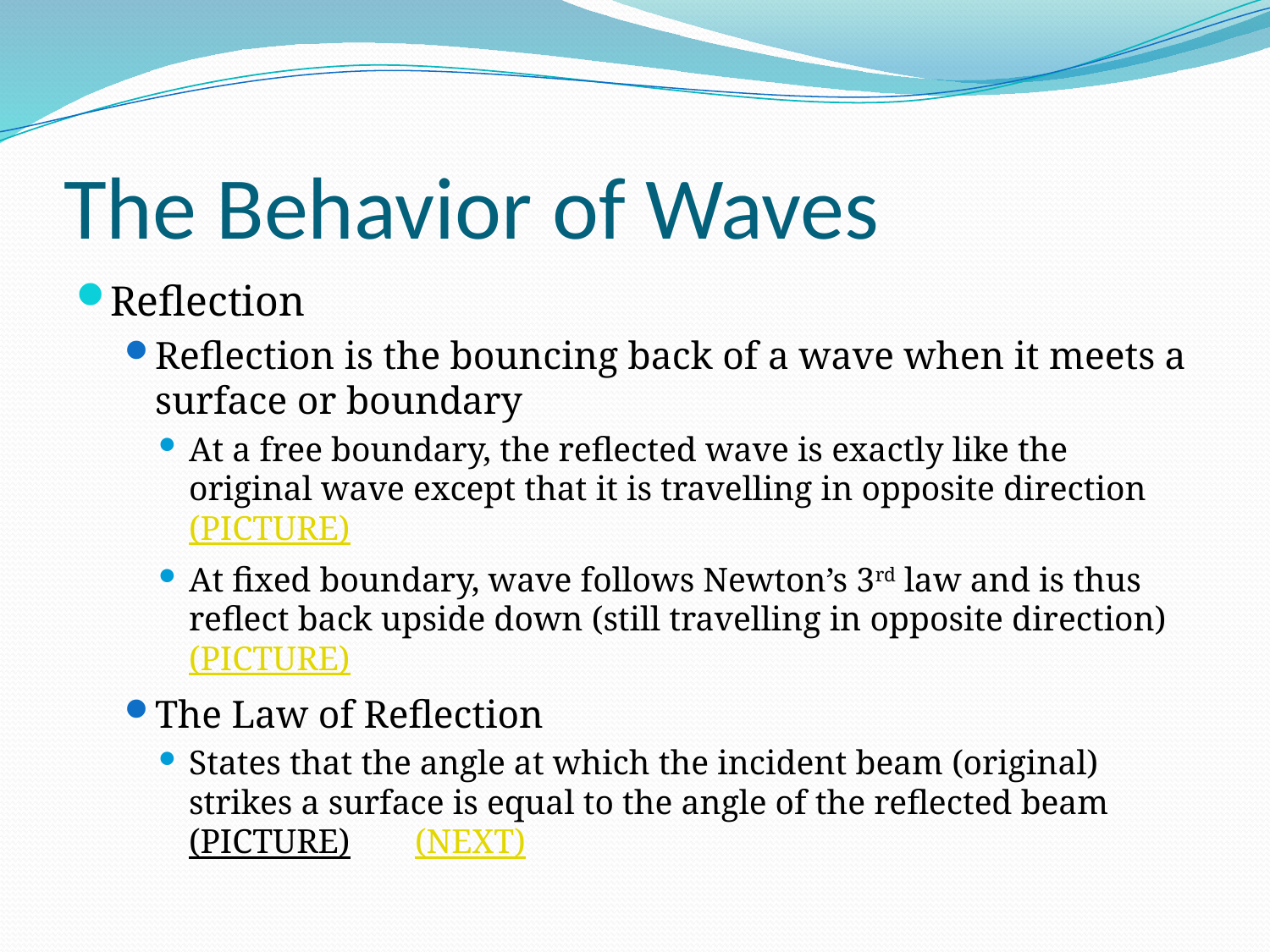

# The Behavior of Waves
Reflection
Reflection is the bouncing back of a wave when it meets a surface or boundary
At a free boundary, the reflected wave is exactly like the original wave except that it is travelling in opposite direction (PICTURE)
At fixed boundary, wave follows Newton’s 3rd law and is thus reflect back upside down (still travelling in opposite direction) (PICTURE)
The Law of Reflection
States that the angle at which the incident beam (original) strikes a surface is equal to the angle of the reflected beam (PICTURE)	(NEXT)